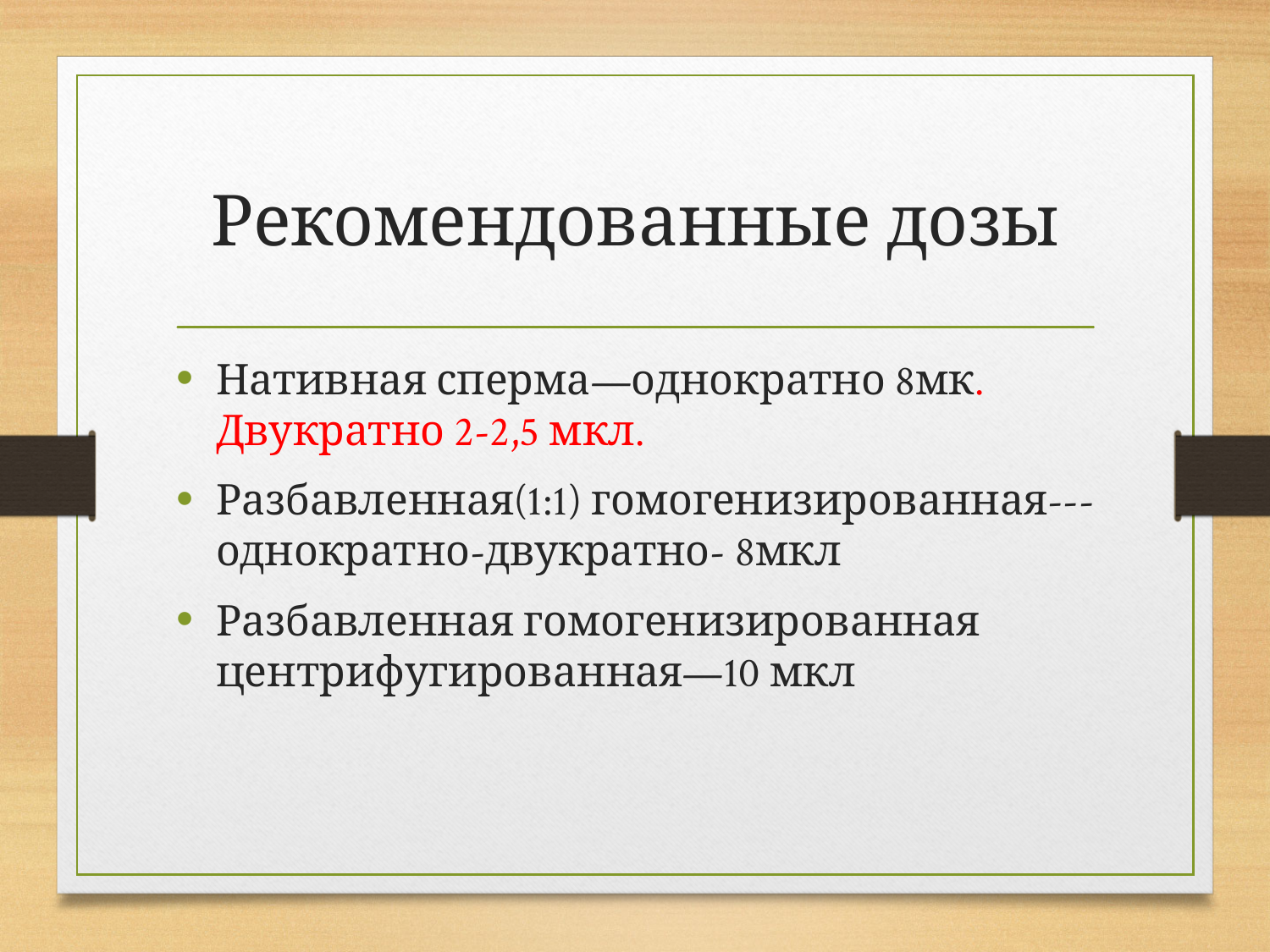

# Рекомендованные дозы
Нативная сперма—однократно 8мк. Двукратно 2-2,5 мкл.
Разбавленная(1:1) гомогенизированная--- однократно-двукратно- 8мкл
Разбавленная гомогенизированная центрифугированная—10 мкл